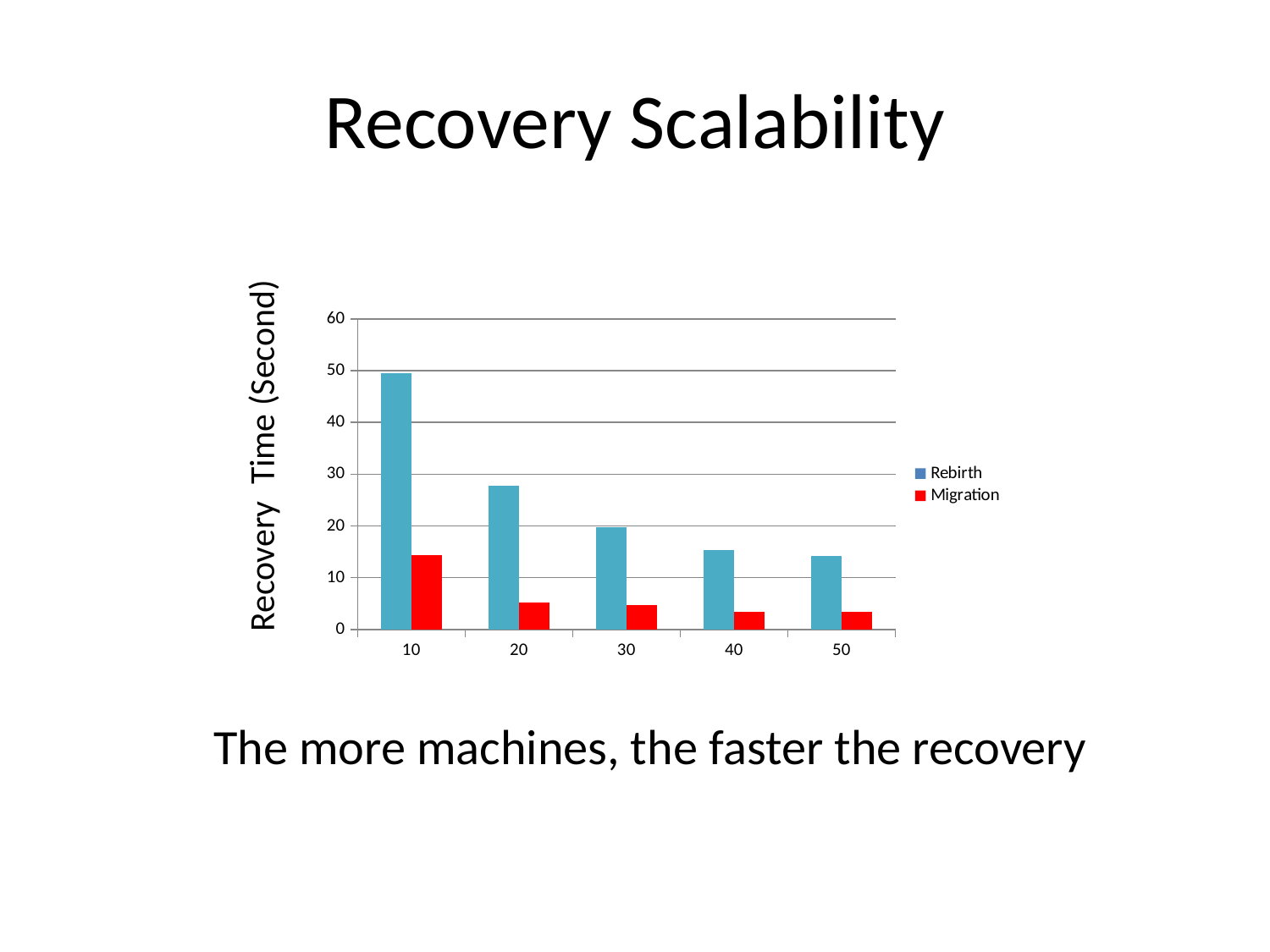

# Recovery Scalability
Recovery  Time (Second)

### Chart

| Category | Rebirth | Migration |
|---|---|---|
| 10 | 49.5905 | 14.360896 |
| 20 | 27.67749999999999 | 5.112579999999994 |
| 30 | 19.6755 | 4.698481499999994 |
| 40 | 15.3765 | 3.4469989 |
| 50 | 14.1215 | 3.421959699999999 |
The more machines, the faster the recovery